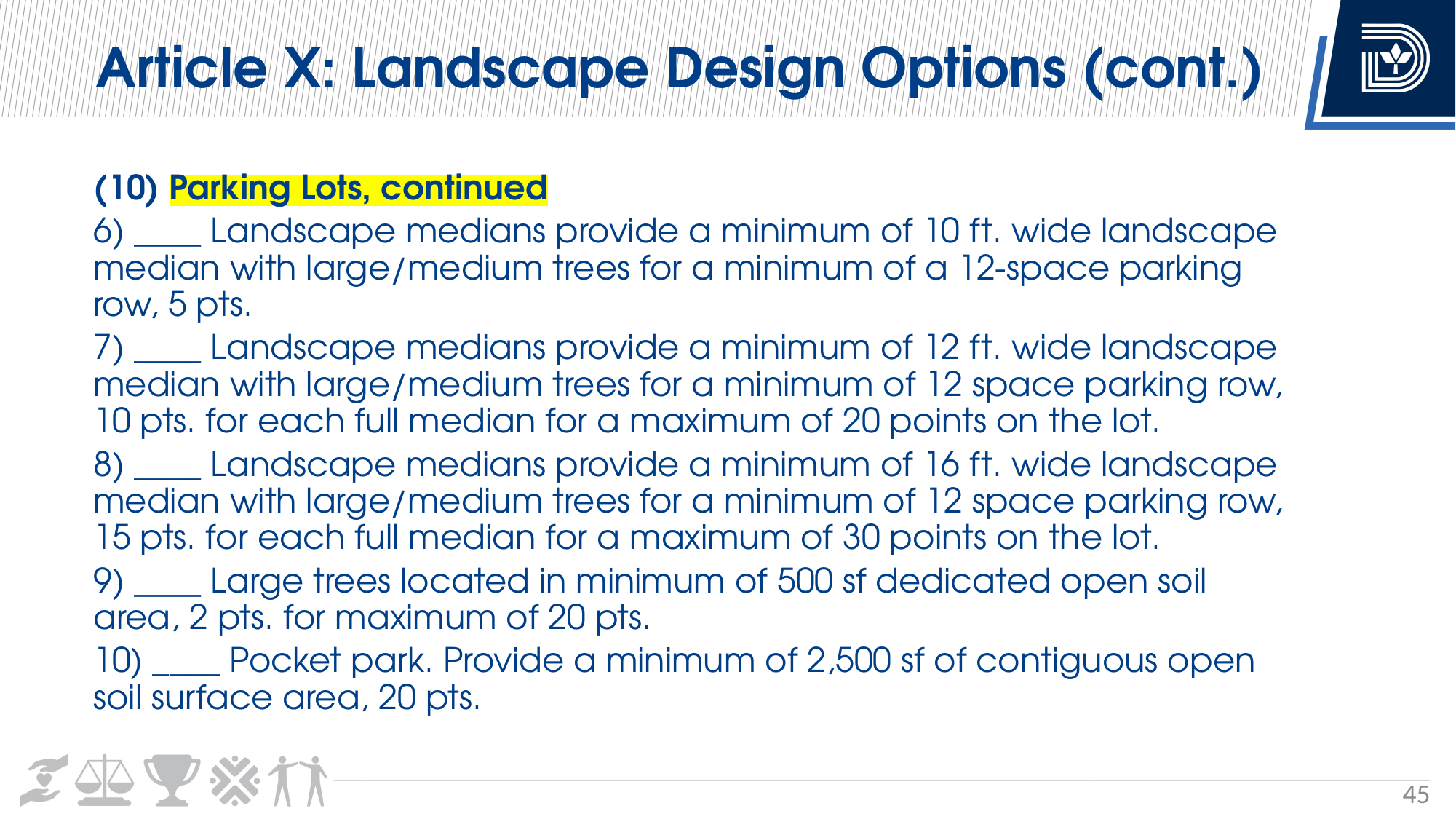

Article X: Landscape Design Options (cont.)
(10) Parking Lots, continued
6) ____ Landscape medians provide a minimum of 10 ft. wide landscape median with large/medium trees for a minimum of a 12-space parking row, 5 pts.
7) ____ Landscape medians provide a minimum of 12 ft. wide landscape median with large/medium trees for a minimum of 12 space parking row, 10 pts. for each full median for a maximum of 20 points on the lot.
8) ____ Landscape medians provide a minimum of 16 ft. wide landscape median with large/medium trees for a minimum of 12 space parking row, 15 pts. for each full median for a maximum of 30 points on the lot.
9) ____ Large trees located in minimum of 500 sf dedicated open soil area, 2 pts. for maximum of 20 pts.
10) ____ Pocket park. Provide a minimum of 2,500 sf of contiguous open soil surface area, 20 pts.
45